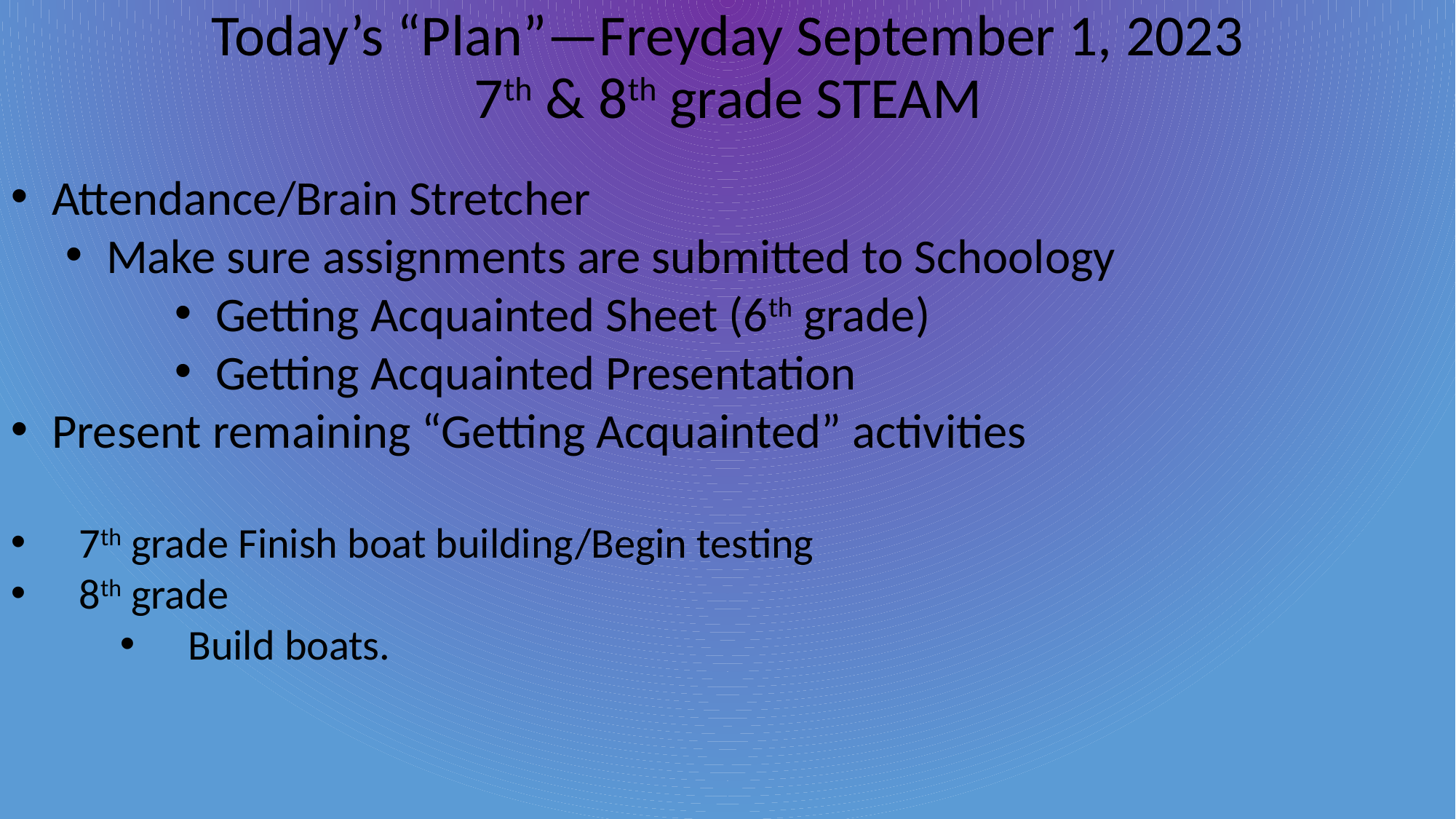

# Today’s “Plan”—Freyday September 1, 2023 7th & 8th grade STEAM
Attendance/Brain Stretcher
Make sure assignments are submitted to Schoology
Getting Acquainted Sheet (6th grade)
Getting Acquainted Presentation
Present remaining “Getting Acquainted” activities

7th grade Finish boat building/Begin testing
8th grade
Build boats.